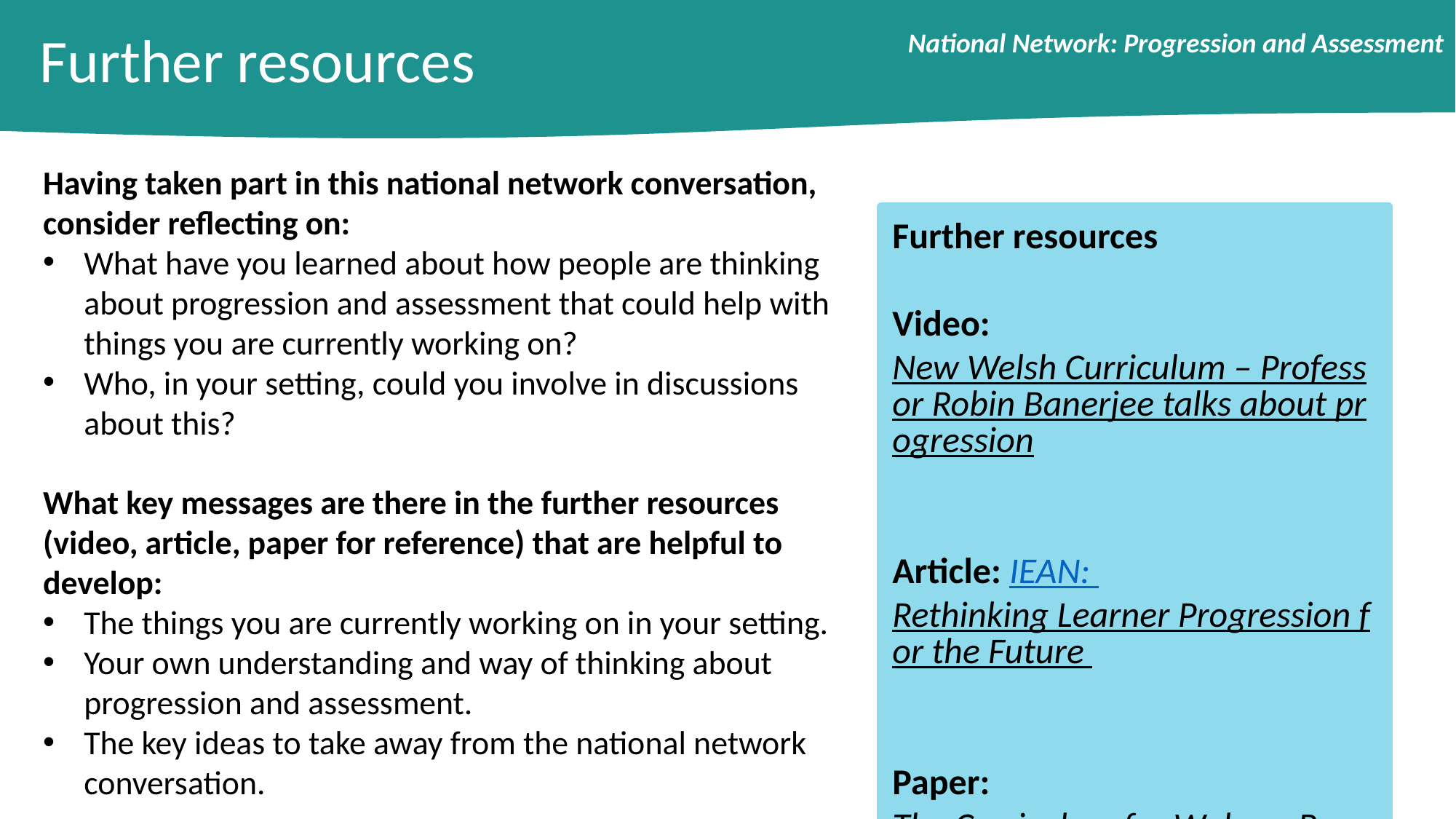

Further resources
National Network: Progression and Assessment
Having taken part in this national network conversation, consider reflecting on:
What have you learned about how people are thinking about progression and assessment that could help with things you are currently working on?
Who, in your setting, could you involve in discussions about this?

What key messages are there in the further resources (video, article, paper for reference) that are helpful to develop:
The things you are currently working on in your setting.
Your own understanding and way of thinking about progression and assessment.
The key ideas to take away from the national network conversation.
Further resources
Video: New Welsh Curriculum – Professor Robin Banerjee talks about progression
Article: IEAN: Rethinking Learner Progression for the Future
Paper: The Curriculum for Wales – Progression Code